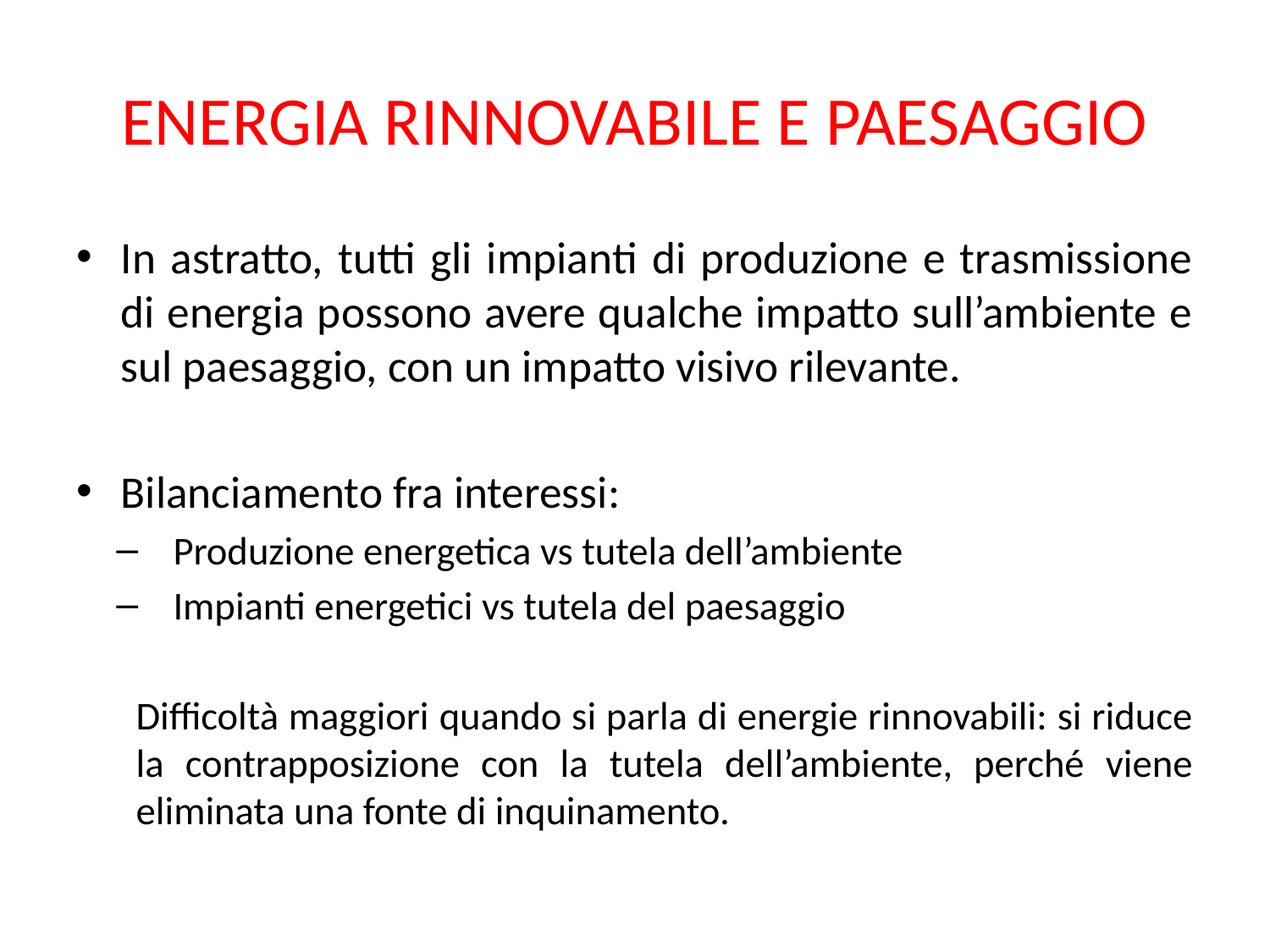

# ENERGIA RINNOVABILE E PAESAGGIO
In astratto, tutti gli impianti di produzione e trasmissione di energia possono avere qualche impatto sull’ambiente e sul paesaggio, con un impatto visivo rilevante.

Bilanciamento fra interessi:
Produzione energetica vs tutela dell’ambiente
Impianti energetici vs tutela del paesaggio

Difficoltà maggiori quando si parla di energie rinnovabili: si riduce la contrapposizione con la tutela dell’ambiente, perché viene eliminata una fonte di inquinamento.